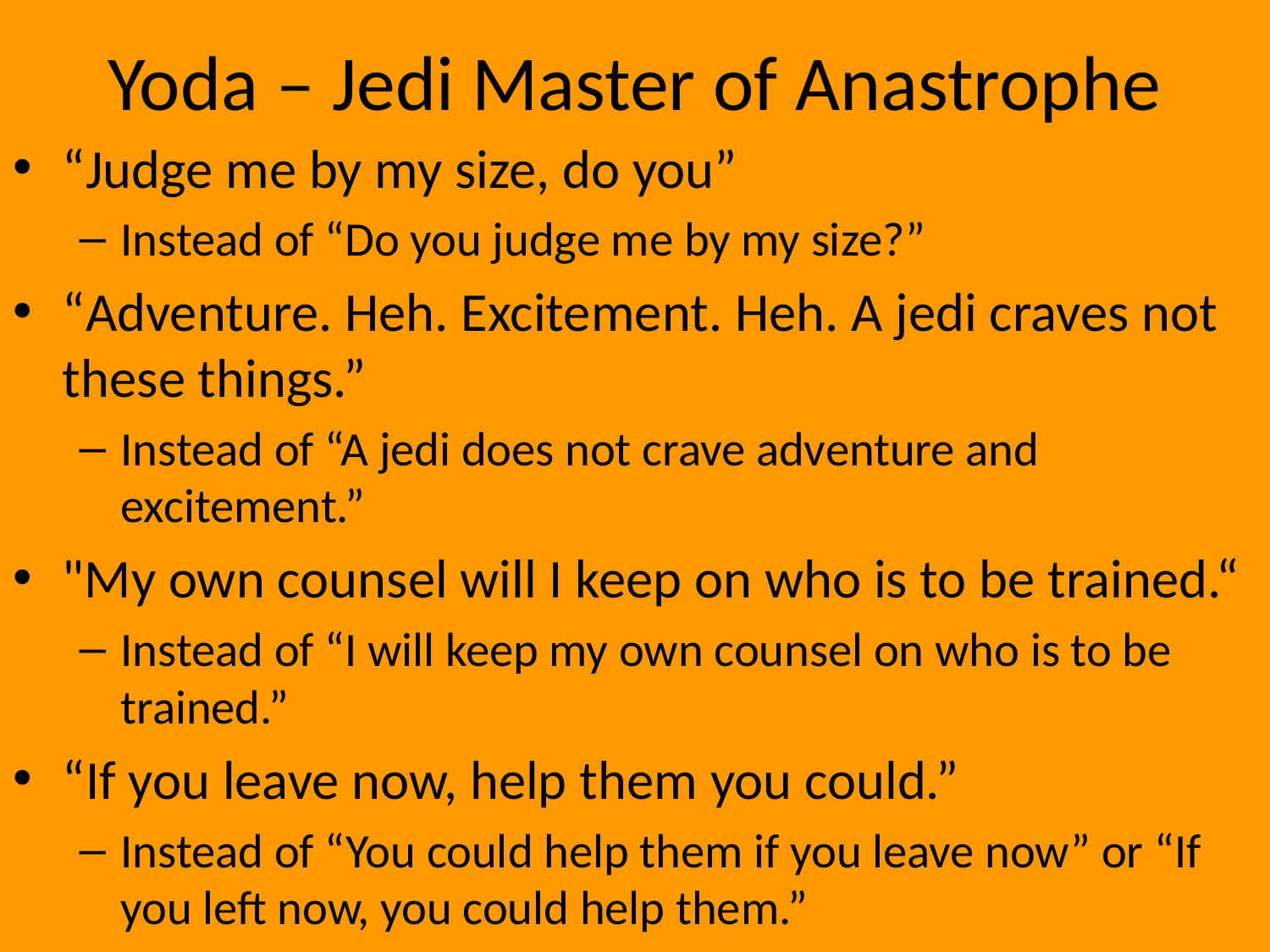

# Yoda – Jedi Master of Anastrophe
“Judge me by my size, do you”
Instead of “Do you judge me by my size?”
“Adventure. Heh. Excitement. Heh. A jedi craves not these things.”
Instead of “A jedi does not crave adventure and excitement.”
"My own counsel will I keep on who is to be trained.“
Instead of “I will keep my own counsel on who is to be trained.”
“If you leave now, help them you could.”
Instead of “You could help them if you leave now” or “If you left now, you could help them.”